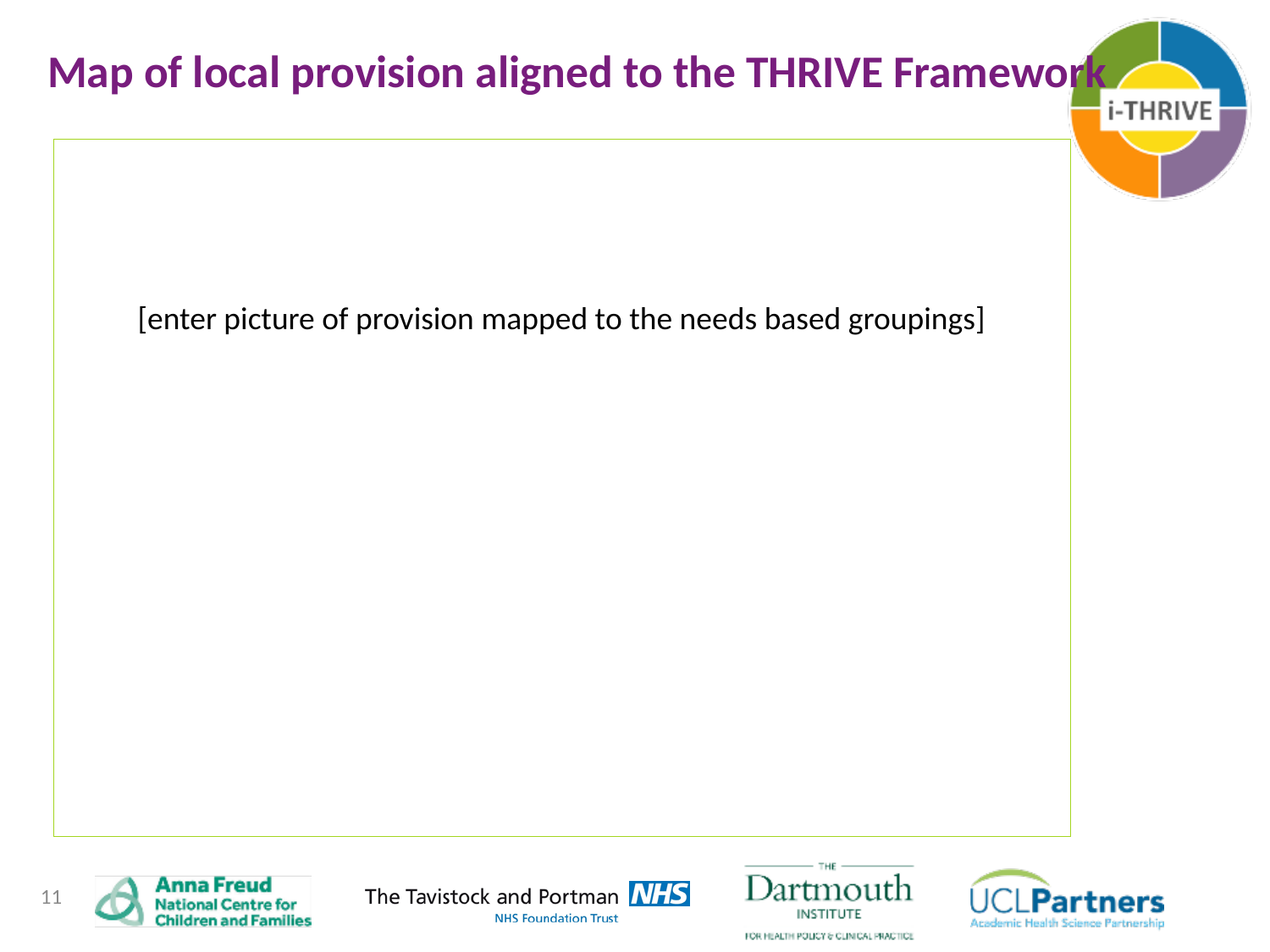

Map of local provision aligned to the THRIVE Framework

[enter picture of provision mapped to the needs based groupings]